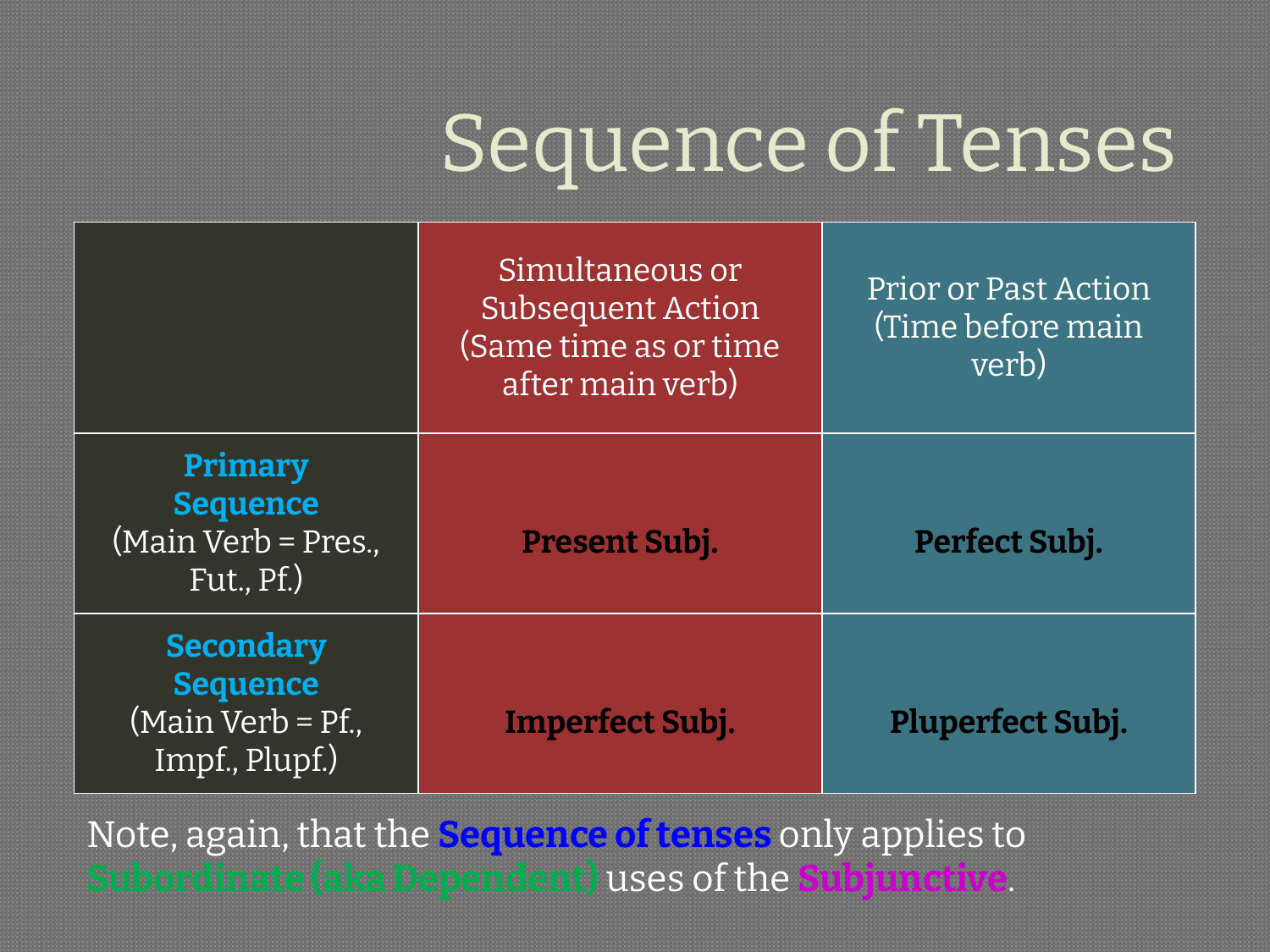

# Sequence of Tenses
|  | Simultaneous or Subsequent Action (Same time as or time after main verb) | Prior or Past Action (Time before main verb) |
| --- | --- | --- |
| Primary Sequence (Main Verb = Pres., Fut., Pf.) | Present Subj. | Perfect Subj. |
| Secondary Sequence (Main Verb = Pf., Impf., Plupf.) | Imperfect Subj. | Pluperfect Subj. |
Note, again, that the Sequence of tenses only applies to Subordinate (aka Dependent) uses of the Subjunctive.